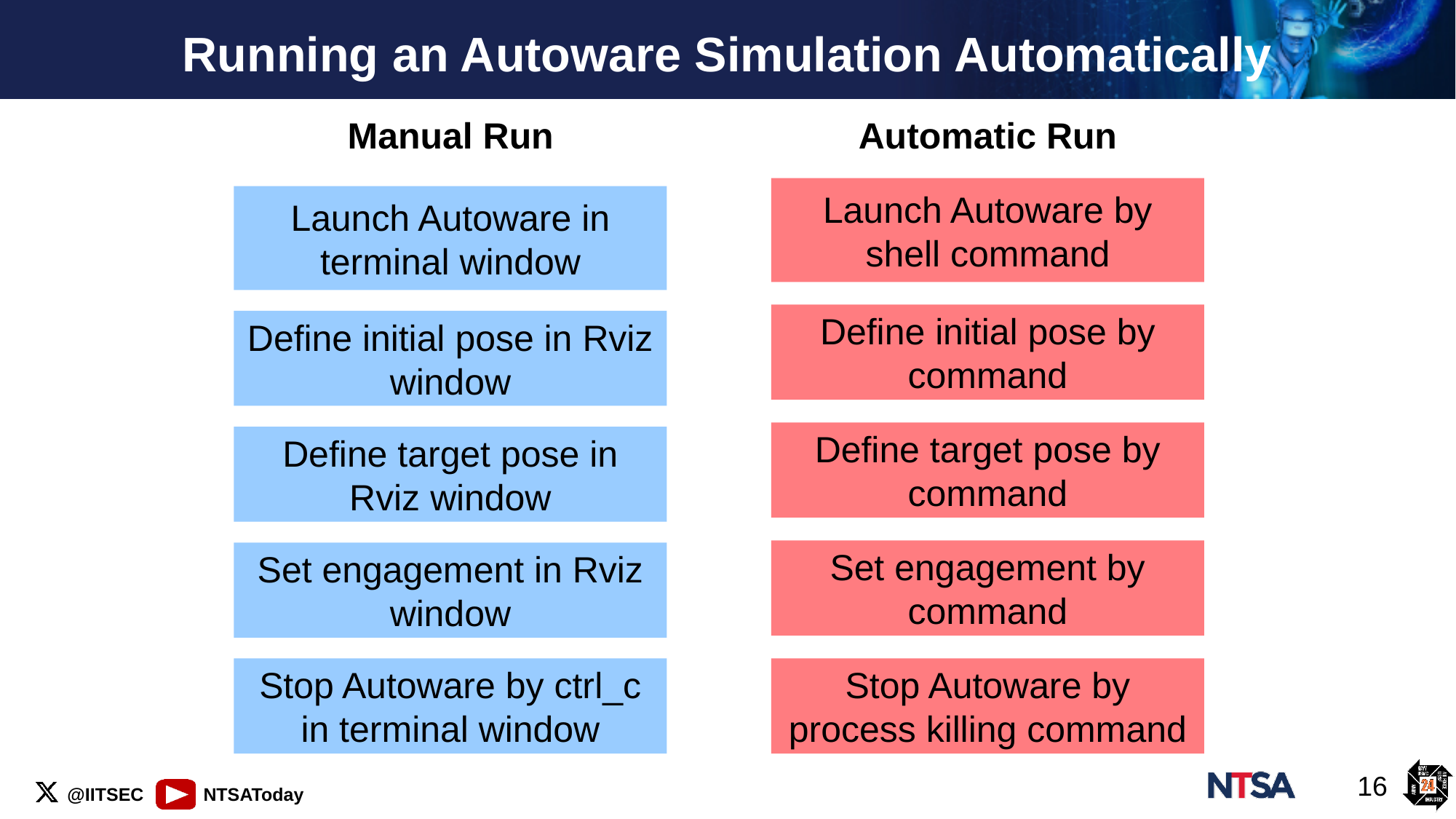

# Running an Autoware Simulation Automatically
Manual Run
Automatic Run
Launch Autoware by shell command
Define initial pose by command
Define target pose by command
Set engagement by command
Stop Autoware by process killing command
Launch Autoware in terminal window
Define initial pose in Rviz window
Define target pose in Rviz window
Set engagement in Rviz window
Stop Autoware by ctrl_c in terminal window
16